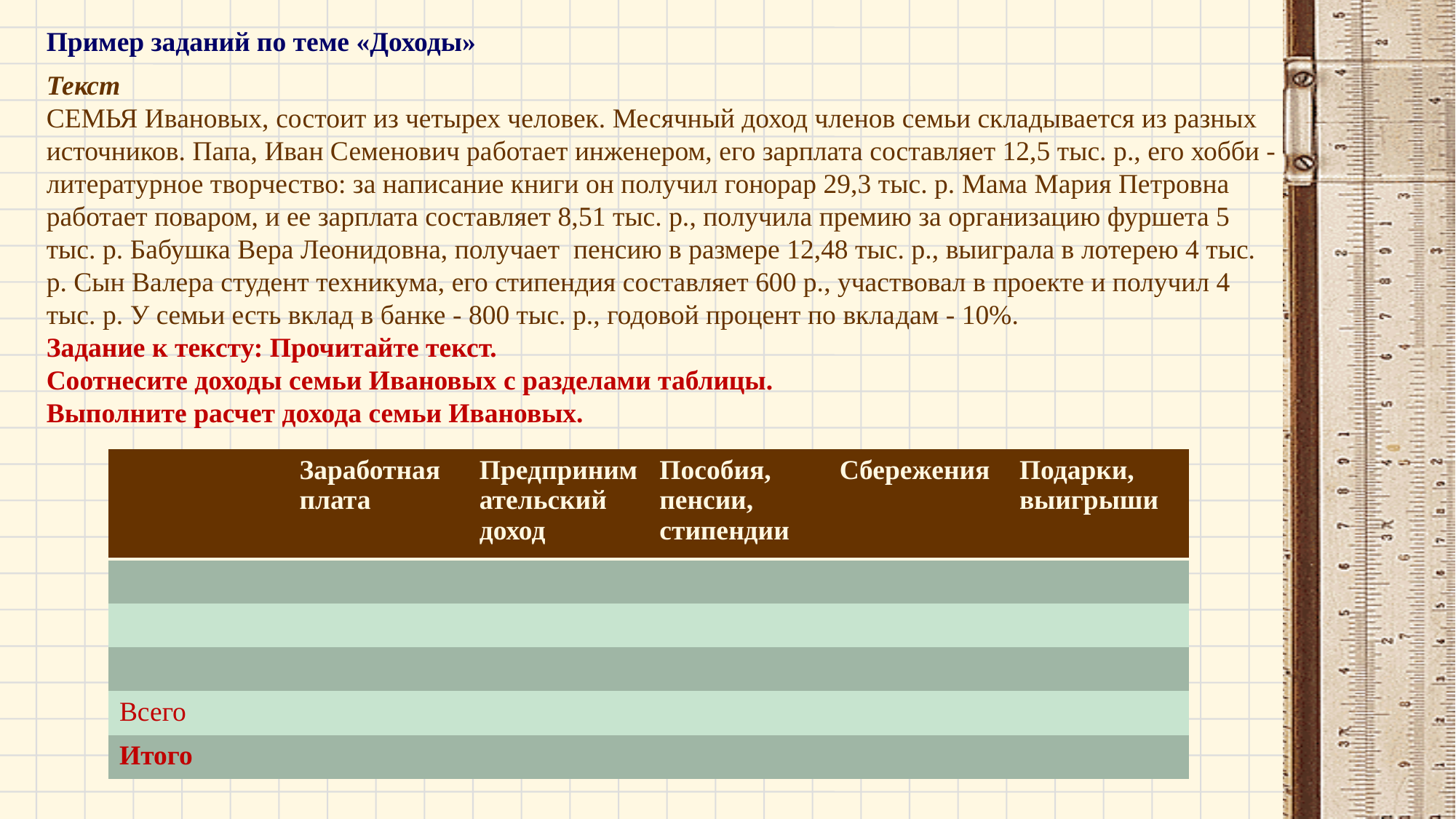

Пример заданий по теме «Доходы»
#
Текст
СЕМЬЯ Ивановых, состоит из четырех человек. Месячный доход членов семьи складывается из разных источников. Папа, Иван Семенович работает инженером, его зарплата составляет 12,5 тыс. р., его хобби - литературное творчество: за написание книги он получил гонорар 29,3 тыс. р. Мама Мария Петровна работает поваром, и ее зарплата составляет 8,51 тыс. р., получила премию за организацию фуршета 5 тыс. р. Бабушка Вера Леонидовна, получает  пенсию в размере 12,48 тыс. р., выиграла в лотерею 4 тыс. р. Сын Валера студент техникума, его стипендия составляет 600 р., участвовал в проекте и получил 4 тыс. р. У семьи есть вклад в банке - 800 тыс. р., годовой процент по вкла­дам - 10%.
Задание к тексту: Прочитайте текст.
Соотнесите доходы семьи Ивановых с разделами таблицы.
Выполните расчет дохода семьи Ивановых.

|  | Заработная плата | Предпринимательский доход | Пособия, пенсии, стипендии | Сбережения | Подарки, выигрыши |
| --- | --- | --- | --- | --- | --- |
|  |  |  |  |  |  |
|  |  |  |  |  |  |
|  |  |  |  |  |  |
| Всего |  |  |  |  |  |
| Итого |  |  |  |  |  |